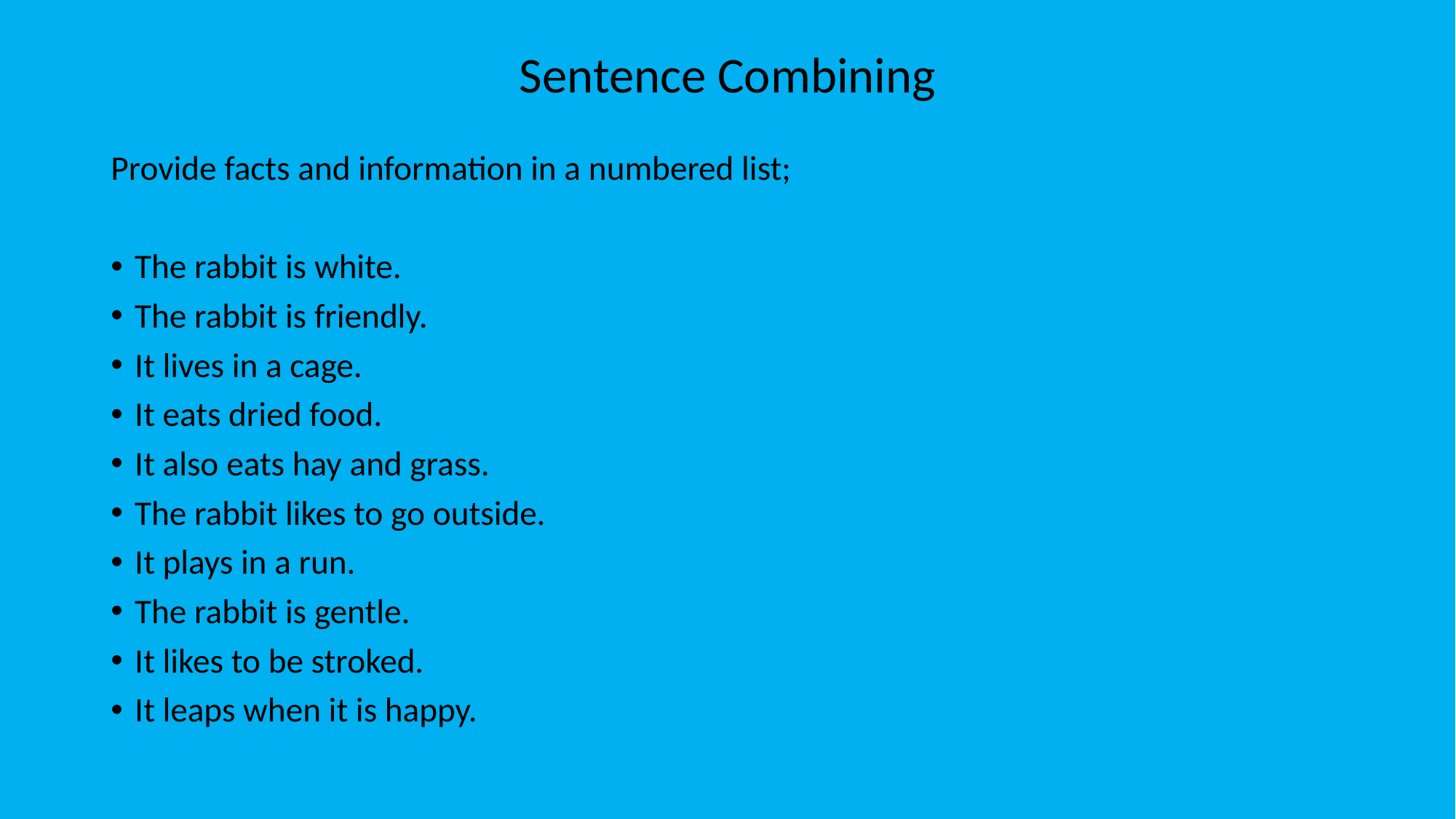

# Sentence Combining
Provide facts and information in a numbered list;

The rabbit is white.
The rabbit is friendly.
It lives in a cage.
It eats dried food.
It also eats hay and grass.
The rabbit likes to go outside.
It plays in a run.
The rabbit is gentle.
It likes to be stroked.
It leaps when it is happy.